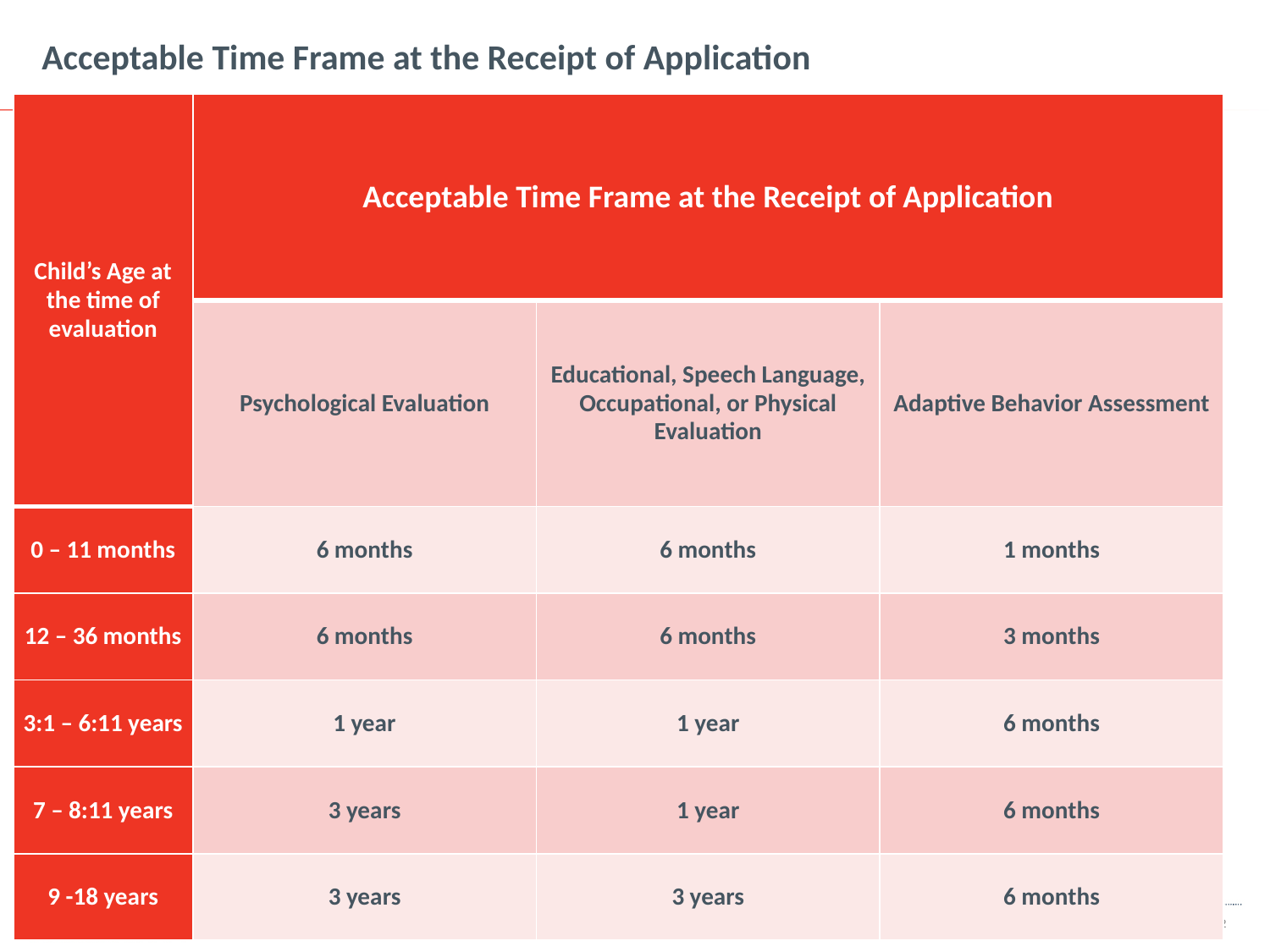

# Acceptable Time Frame at the Receipt of Application
| Child’s Age at the time of evaluation | Acceptable Time Frame at the Receipt of Application |  |  |
| --- | --- | --- | --- |
|  | Psychological Evaluation | Educational, Speech Language, Occupational, or Physical Evaluation | Adaptive Behavior Assessment |
| 0 – 11 months | 6 months | 6 months | 1 months |
| 12 – 36 months | 6 months | 6 months | 3 months |
| 3:1 – 6:11 years | 1 year | 1 year | 6 months |
| 7 – 8:11 years | 3 years | 1 year | 6 months |
| 9 -18 years | 3 years | 3 years | 6 months |
12